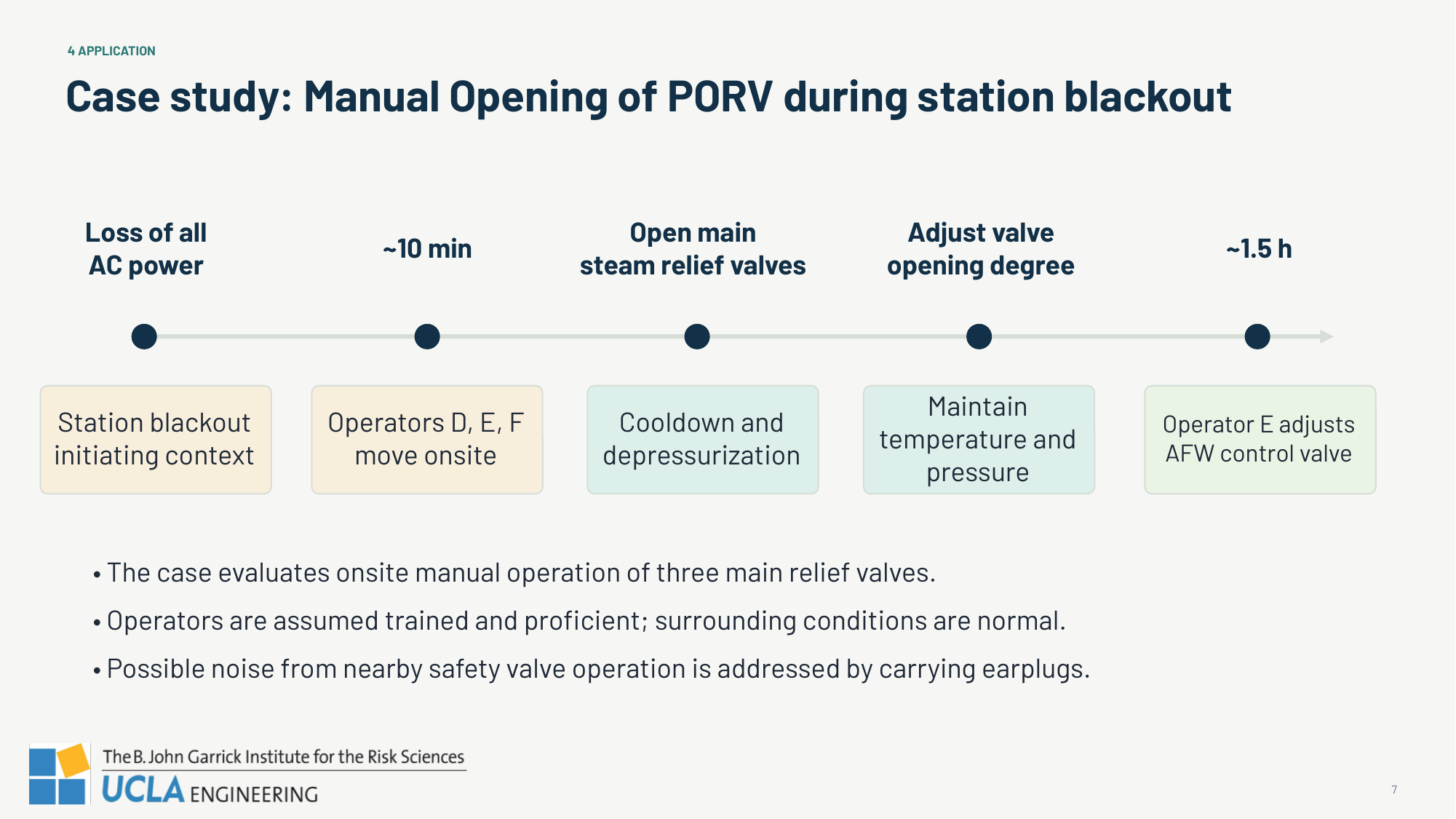

4 APPLICATION
Case study: Manual Opening of PORV during station blackout
Loss of all
AC power
~10 min
Open main
steam relief valves
Adjust valve
opening degree
~1.5 h

Station blackout initiating context
Operators D, E, F move onsite
Cooldown and depressurization
Maintain temperature and pressure
Operator E adjusts AFW control valve
• The case evaluates onsite manual operation of three main relief valves.
• Operators are assumed trained and proficient; surrounding conditions are normal.
• Possible noise from nearby safety valve operation is addressed by carrying earplugs.
7